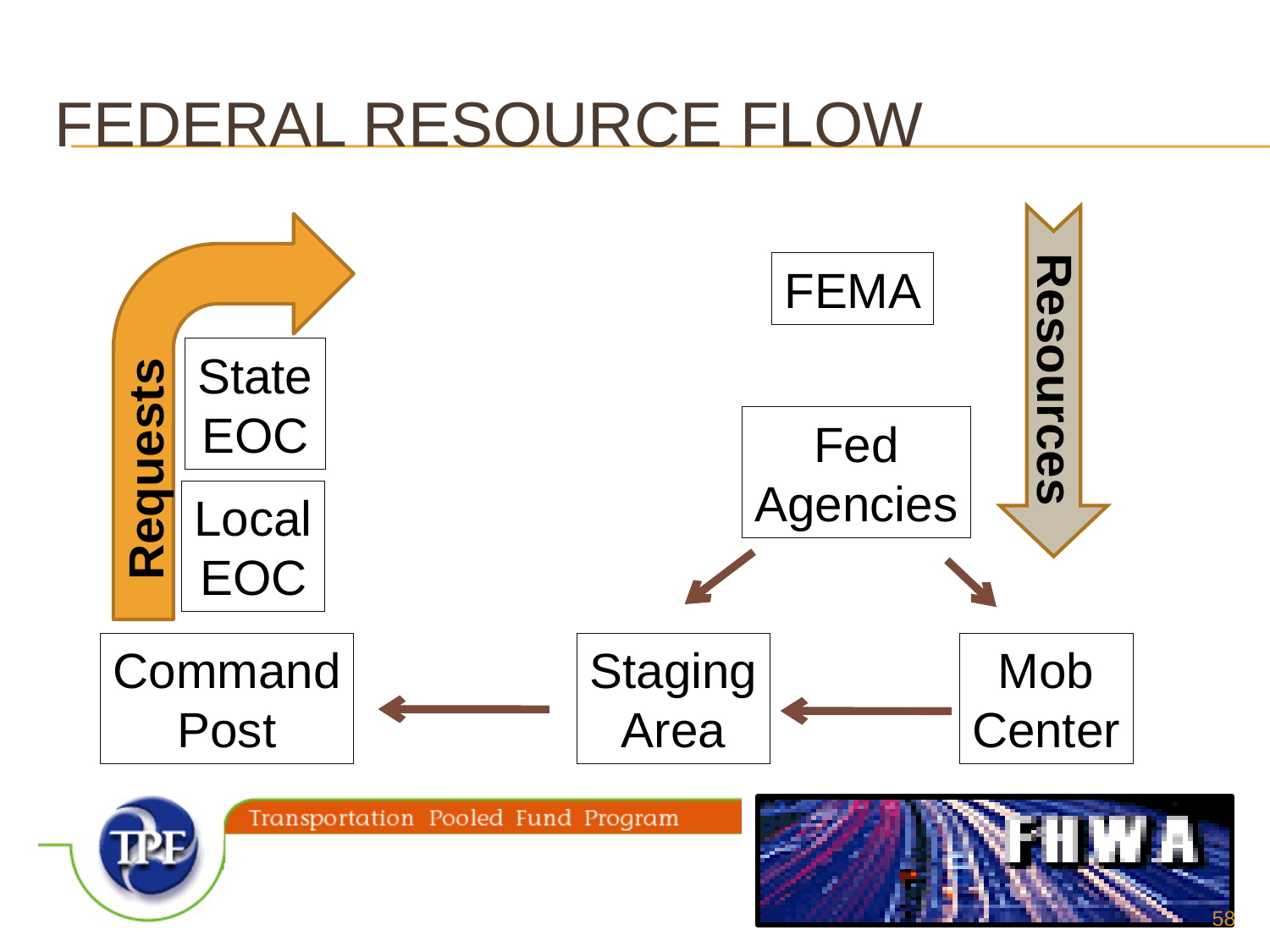

# Federal Resource flow

Requests
FEMA

State
EOC
Resources
Fed
Agencies
Local
EOC
Command
Post
Staging
Area
Mob
Center
58